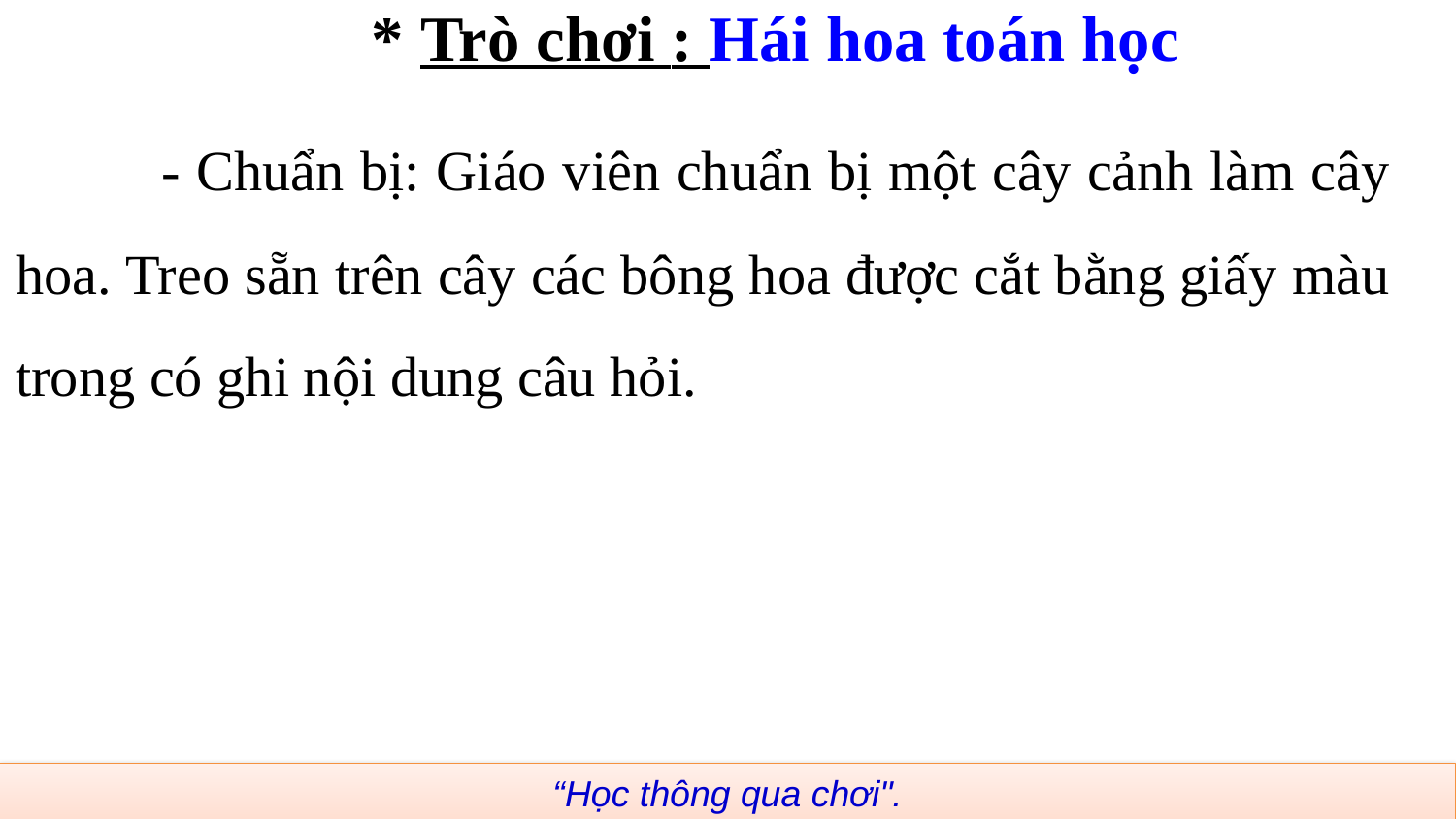

* Trò chơi : Hái hoa toán học
	- Chuẩn bị: Giáo viên chuẩn bị một cây cảnh làm cây hoa. Treo sẵn trên cây các bông hoa được cắt bằng giấy màu trong có ghi nội dung câu hỏi.

“Học thông qua chơi".